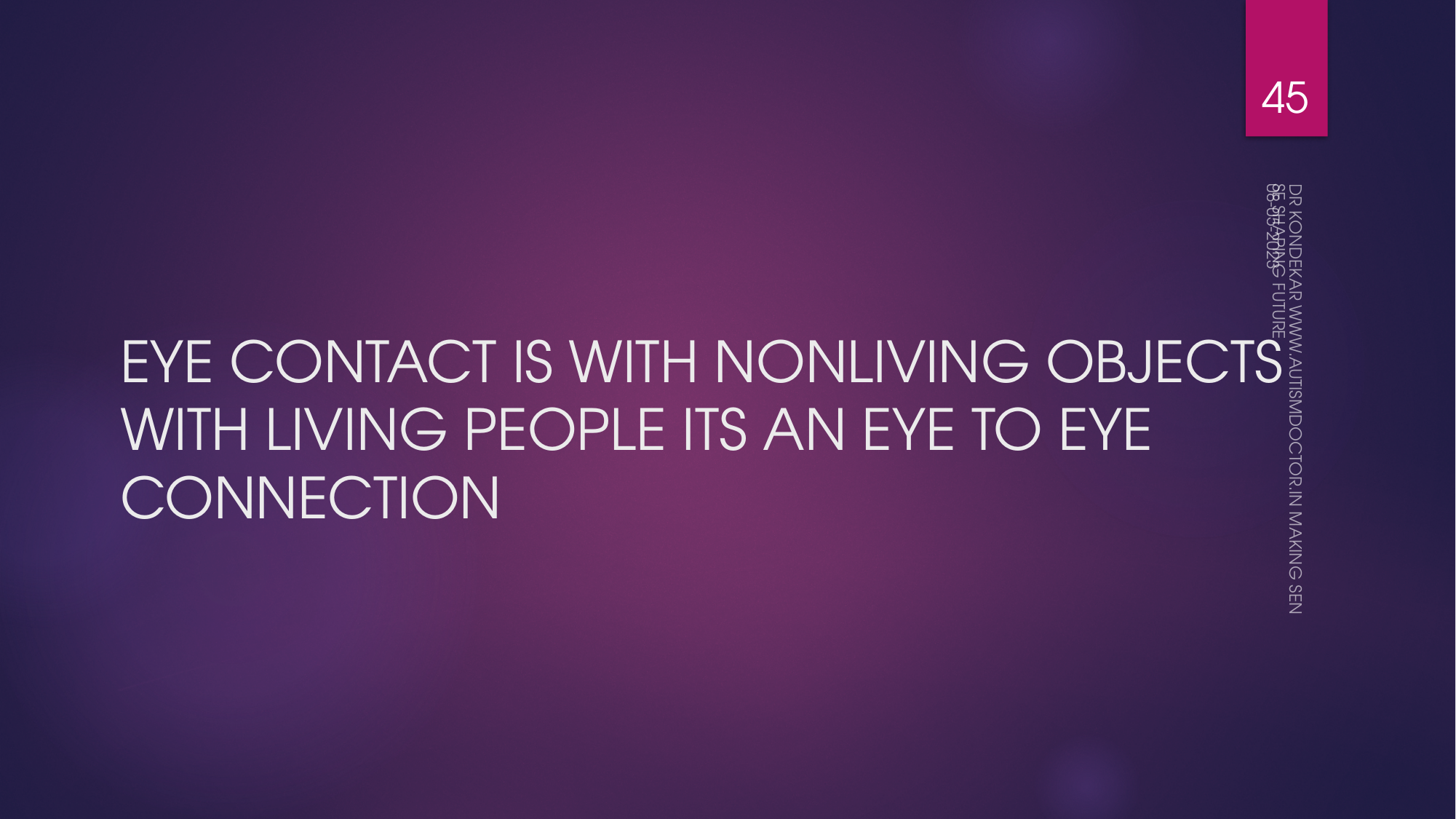

45
08-05-2023
# EYE CONTACT IS WITH NONLIVING OBJECTS WITH LIVING PEOPLE ITS AN EYE TO EYE CONNECTION
DR KONDEKAR WWW.AUTISMDOCTOR.IN MAKING SENSE SHAPING FUTURE